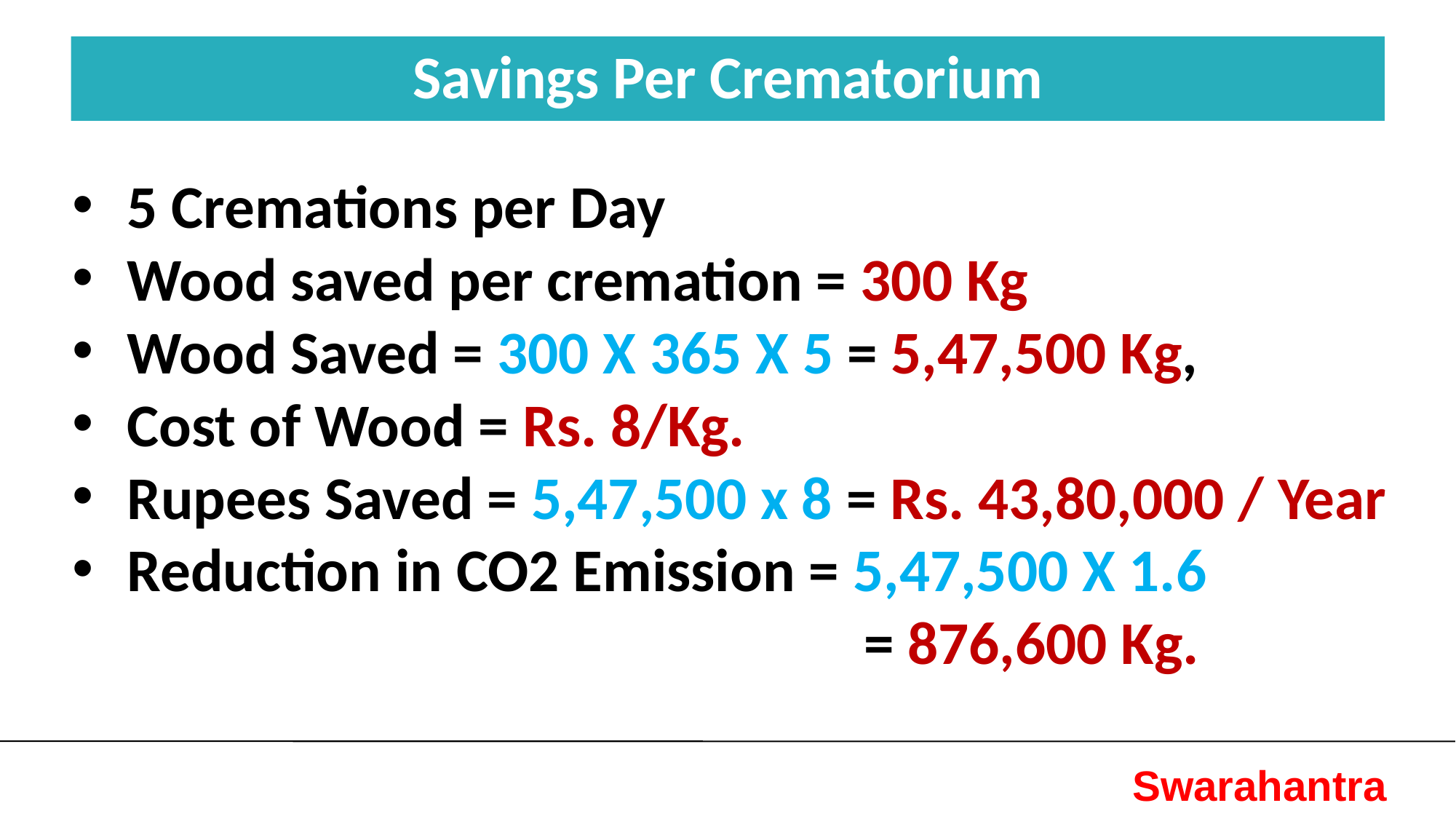

Savings Per Crematorium
5 Cremations per Day
Wood saved per cremation = 300 Kg
Wood Saved = 300 X 365 X 5 = 5,47,500 Kg,
Cost of Wood = Rs. 8/Kg.
Rupees Saved = 5,47,500 x 8 = Rs. 43,80,000 / Year
Reduction in CO2 Emission = 5,47,500 X 1.6
							      = 876,600 Kg.
Swarahantra